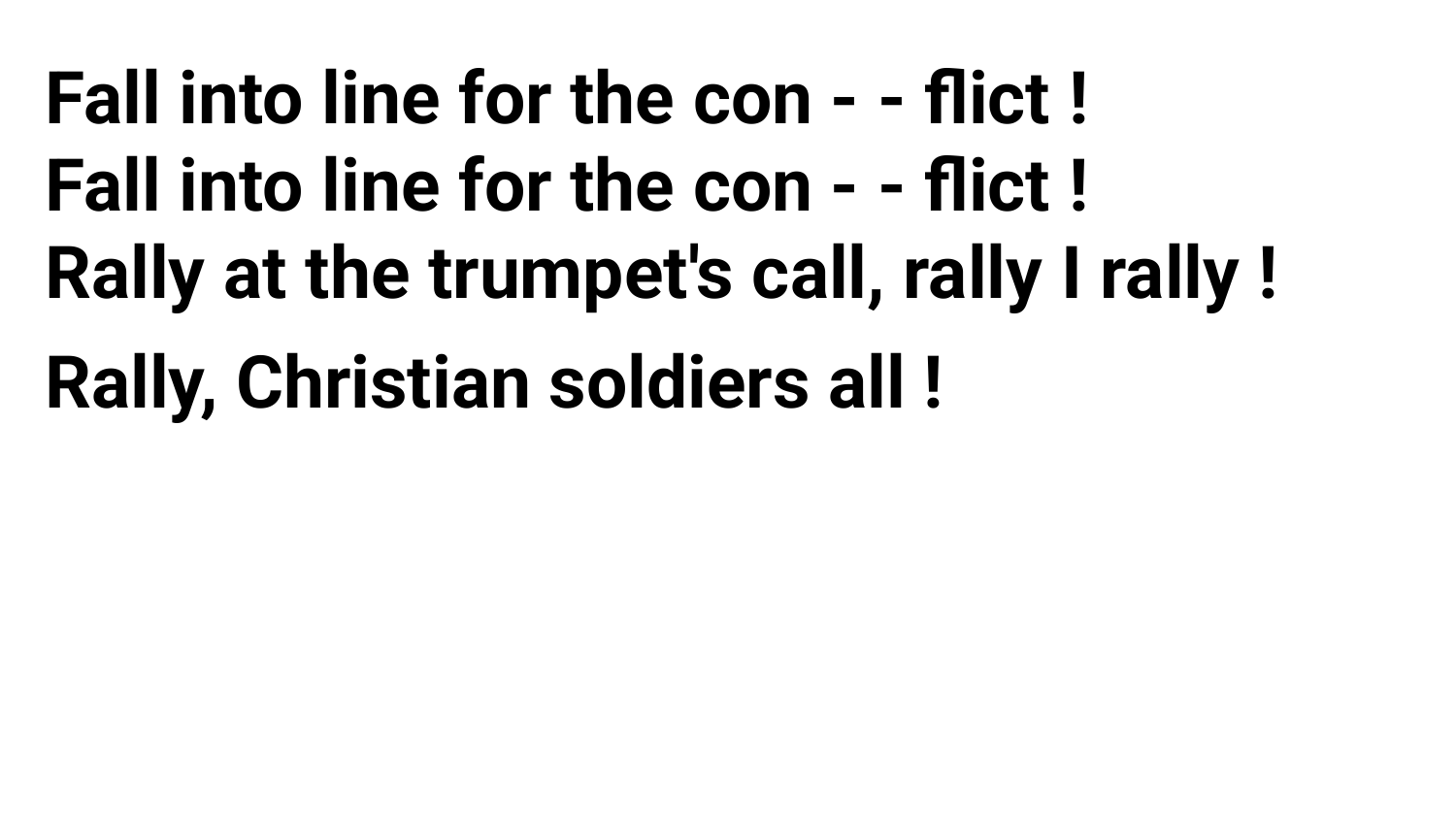

Fall into line for the con - - flict !
Fall into line for the con - - flict !
Rally at the trumpet's call, rally I rally !
Rally, Christian soldiers all !